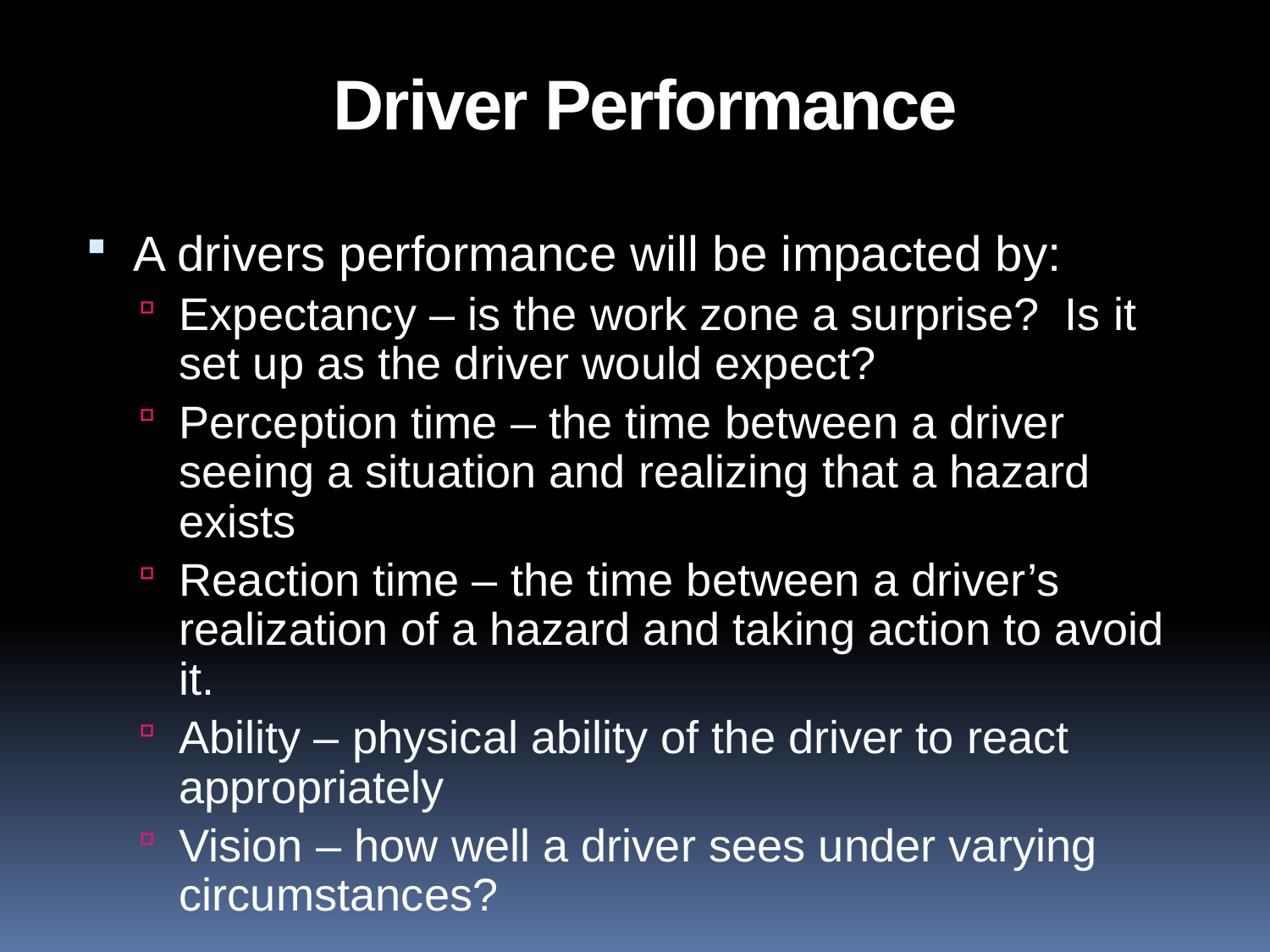

Driver Performance
A drivers performance will be impacted by:
Expectancy – is the work zone a surprise?  Is it set up as the driver would expect?
Perception time – the time between a driver seeing a situation and realizing that a hazard exists
Reaction time – the time between a driver’s realization of a hazard and taking action to avoid it.
Ability – physical ability of the driver to react appropriately
Vision – how well a driver sees under varying circumstances?